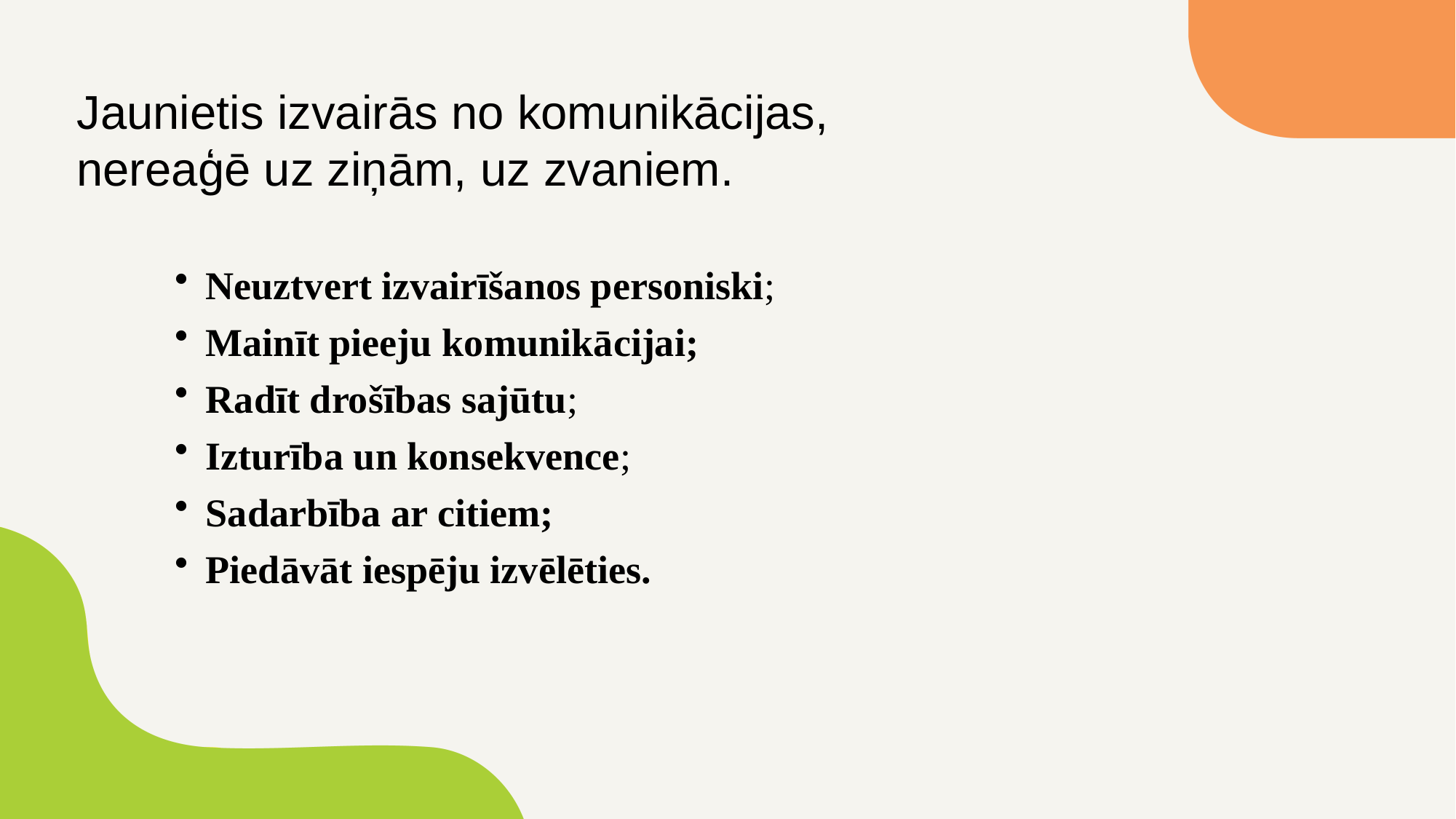

Jaunietis izvairās no komunikācijas, nereaģē uz ziņām, uz zvaniem.
Neuztvert izvairīšanos personiski;
Mainīt pieeju komunikācijai;
Radīt drošības sajūtu;
Izturība un konsekvence;
Sadarbība ar citiem;
Piedāvāt iespēju izvēlēties.